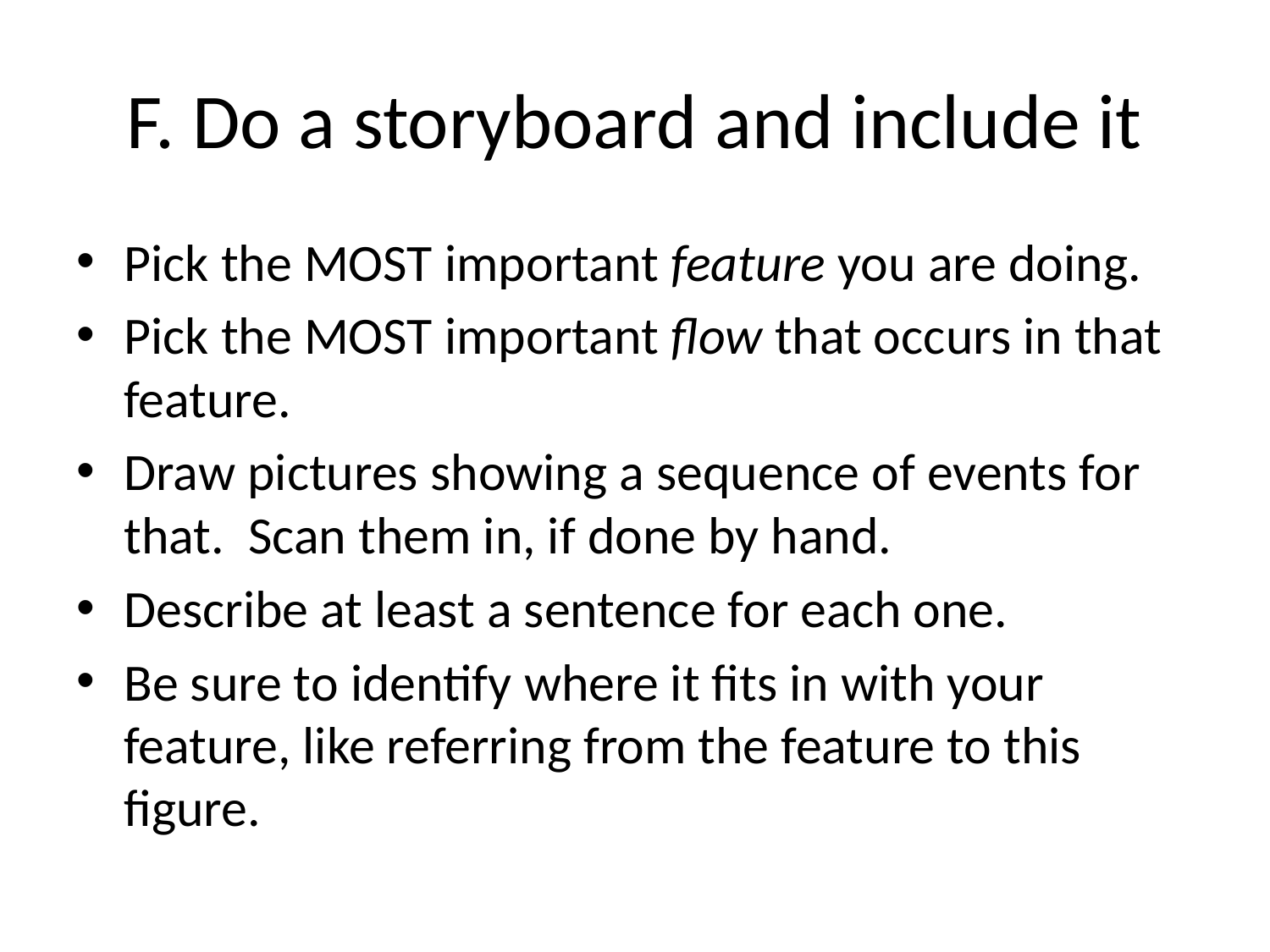

# F. Do a storyboard and include it
Pick the MOST important feature you are doing.
Pick the MOST important flow that occurs in that feature.
Draw pictures showing a sequence of events for that.  Scan them in, if done by hand.
Describe at least a sentence for each one.
Be sure to identify where it fits in with your feature, like referring from the feature to this figure.